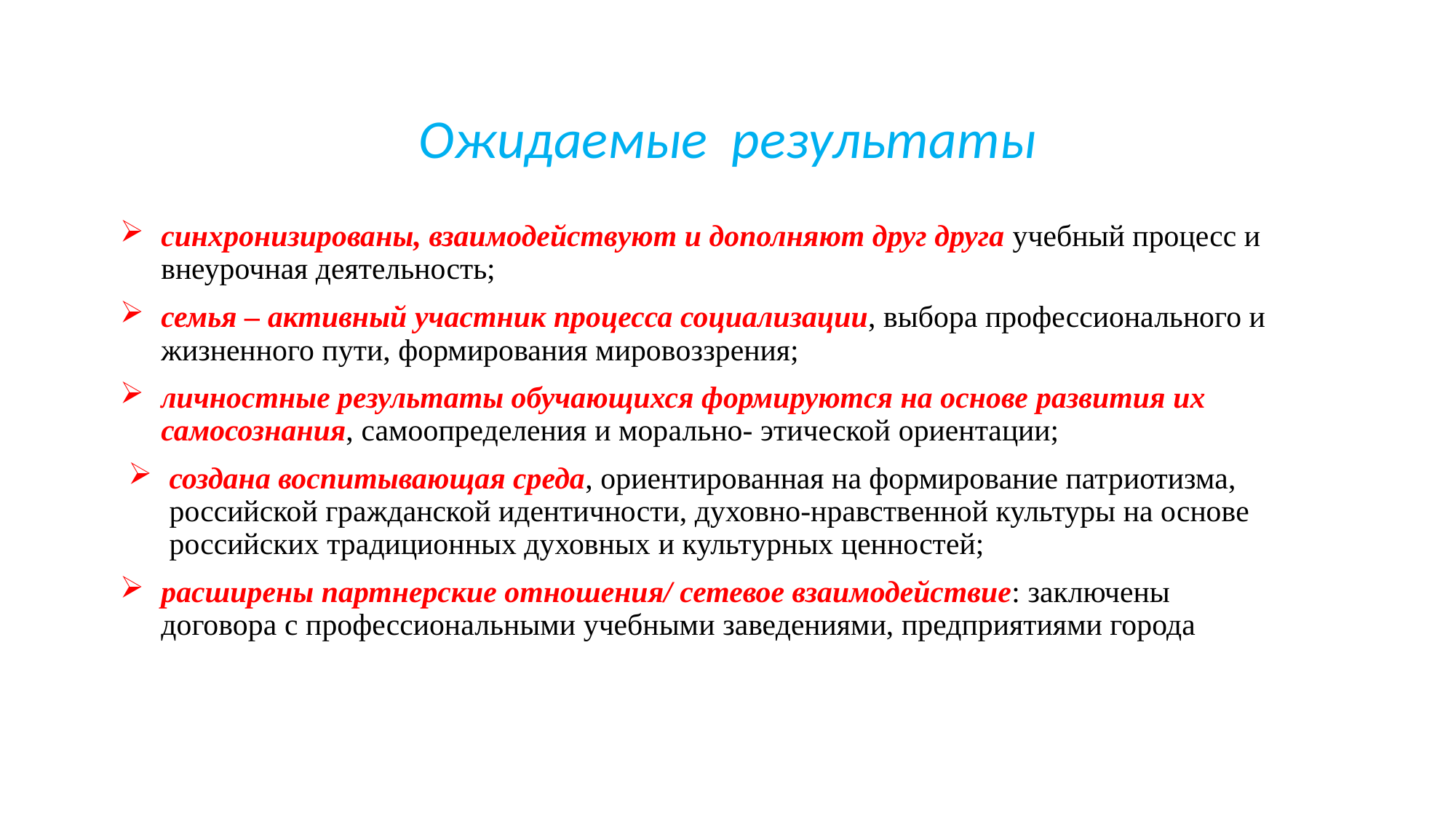

# Ожидаемые  результаты
синхронизированы, взаимодействуют и дополняют друг друга учебный процесс и внеурочная деятельность;
семья – активный участник процесса социализации, выбора профессионального и жизненного пути, формирования мировоззрения;
личностные результаты обучающихся формируются на основе развития их самосознания, самоопределения и морально- этической ориентации;
создана воспитывающая среда, ориентированная на формирование патриотизма, российской гражданской идентичности, духовно-нравственной культуры на основе российских традиционных духовных и культурных ценностей;
расширены партнерские отношения/ сетевое взаимодействие: заключены договора с профессиональными учебными заведениями, предприятиями города